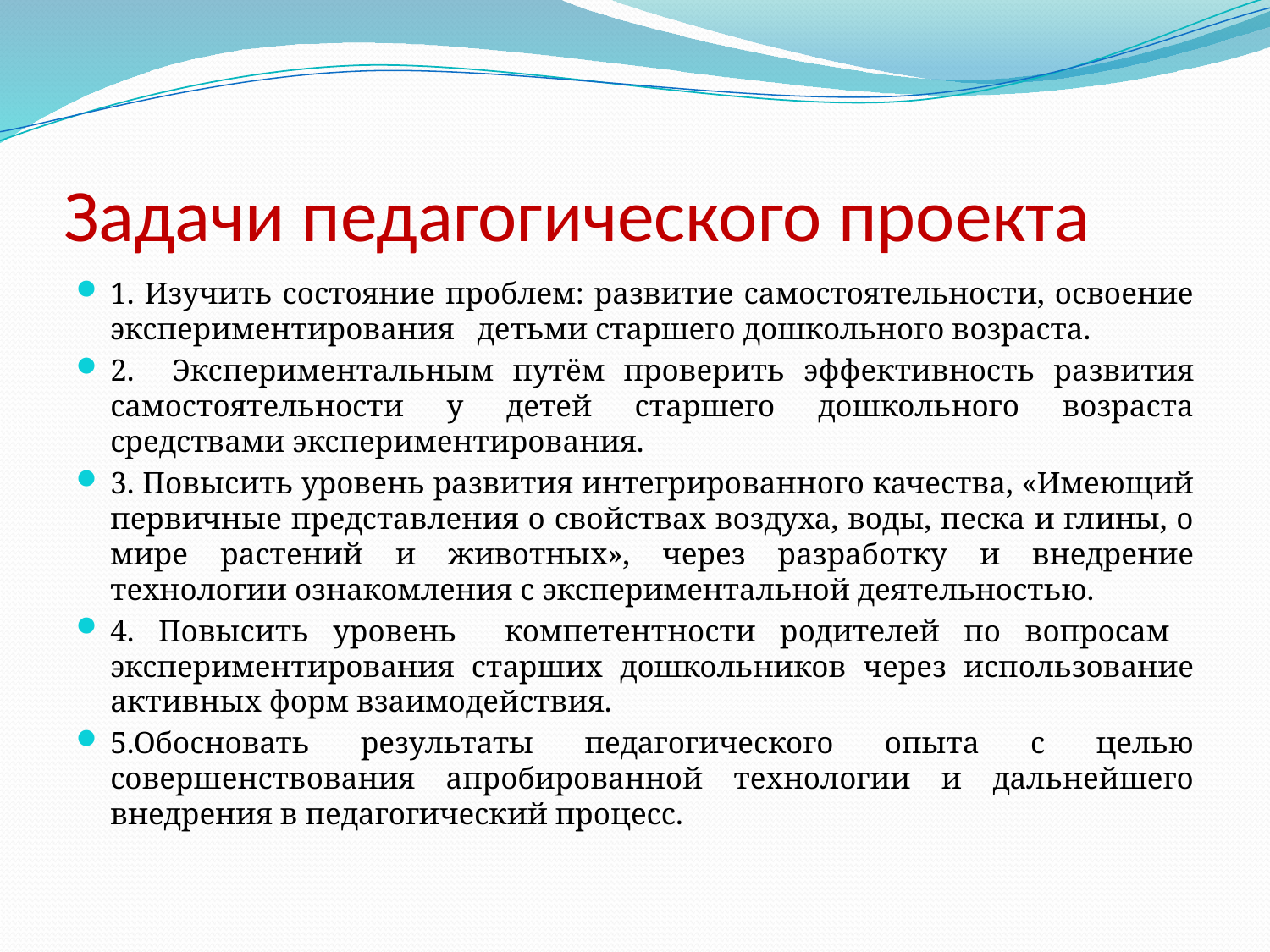

# Задачи педагогического проекта
1. Изучить состояние проблем: развитие самостоятельности, освоение экспериментирования   детьми старшего дошкольного возраста.
2.  Экспериментальным путём проверить эффективность развития самостоятельности у детей старшего дошкольного возраста средствами экспериментирования.
3. Повысить уровень развития интегрированного качества, «Имеющий первичные представления о свойствах воздуха, воды, песка и глины, о мире растений и животных», через разработку и внедрение технологии ознакомления с экспериментальной деятельностью.
4. Повысить уровень  компетентности родителей по вопросам  экспериментирования старших дошкольников через использование активных форм взаимодействия.
5.Обосновать результаты педагогического опыта с целью совершенствования апробированной технологии и дальнейшего внедрения в педагогический процесс.